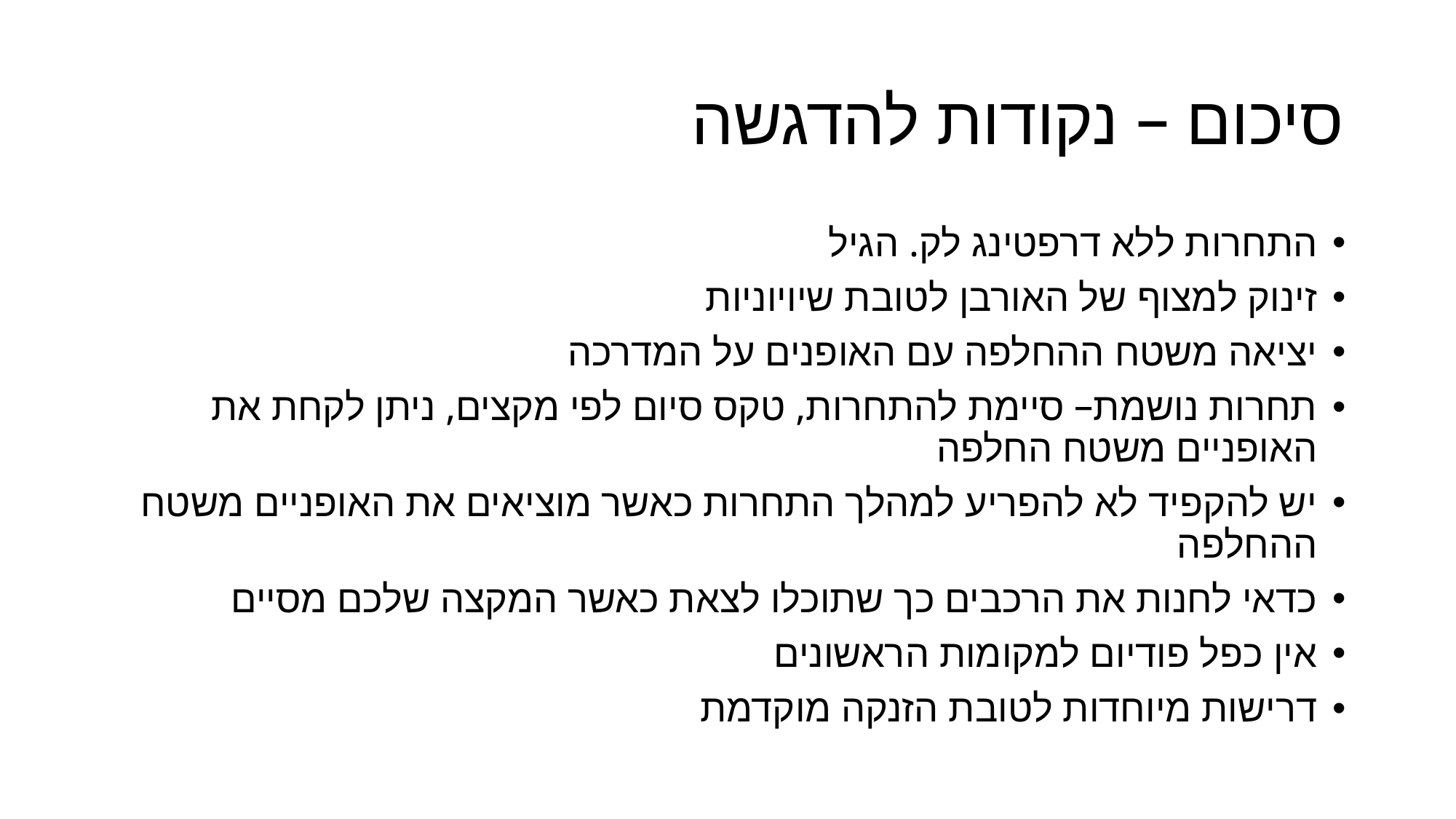

# סיכום – נקודות להדגשה
התחרות ללא דרפטינג לק. הגיל
זינוק למצוף של האורבן לטובת שיויוניות
יציאה משטח ההחלפה עם האופנים על המדרכה
תחרות נושמת– סיימת להתחרות, טקס סיום לפי מקצים, ניתן לקחת את האופניים משטח החלפה
יש להקפיד לא להפריע למהלך התחרות כאשר מוציאים את האופניים משטח ההחלפה
כדאי לחנות את הרכבים כך שתוכלו לצאת כאשר המקצה שלכם מסיים
אין כפל פודיום למקומות הראשונים
דרישות מיוחדות לטובת הזנקה מוקדמת